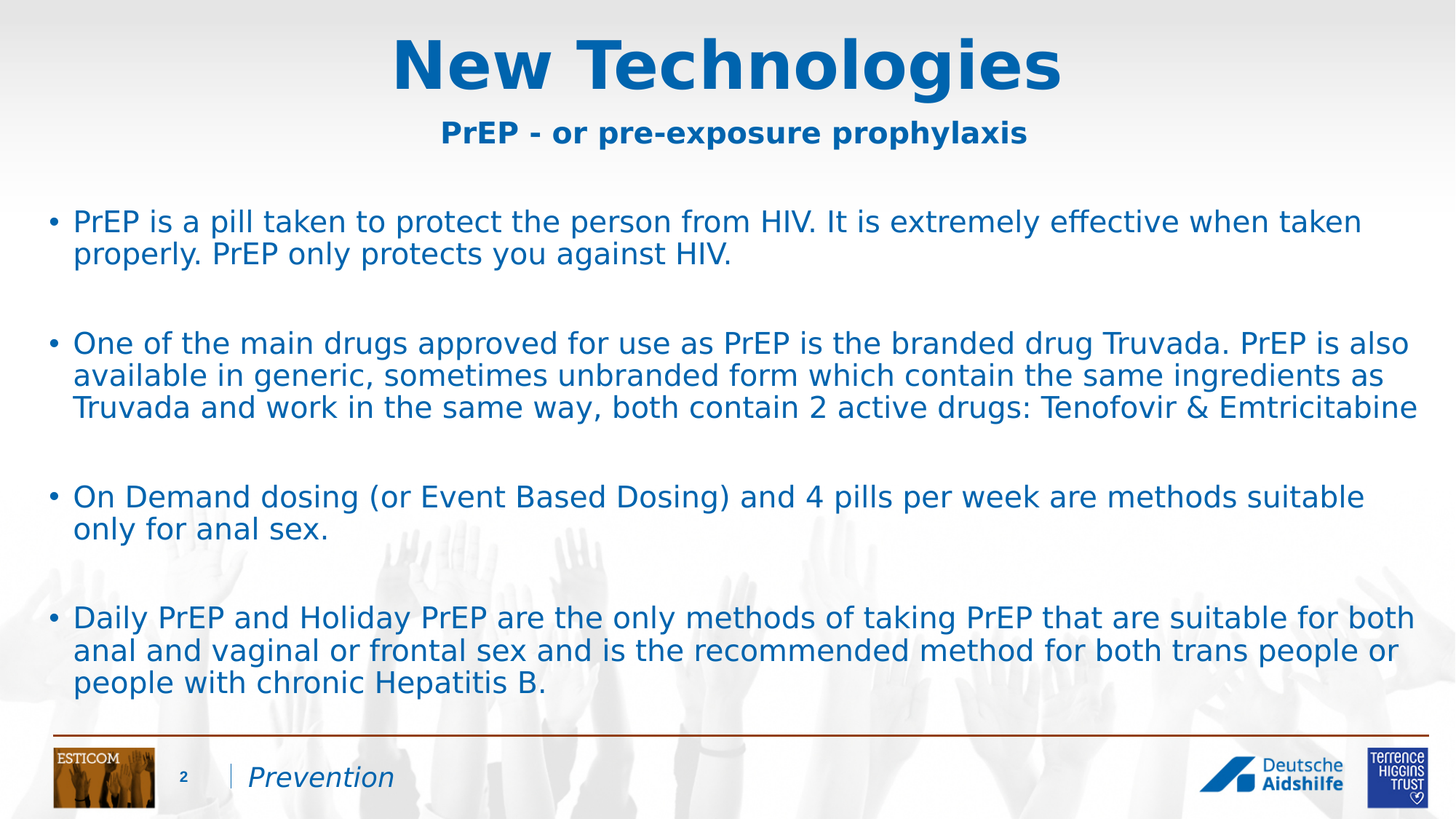

# New Technologies
PrEP - or pre-exposure prophylaxis

PrEP is a pill taken to protect the person from HIV. It is extremely effective when taken properly. PrEP only protects you against HIV.

One of the main drugs approved for use as PrEP is the branded drug Truvada. PrEP is also available in generic, sometimes unbranded form which contain the same ingredients as Truvada and work in the same way, both contain 2 active drugs: Tenofovir & Emtricitabine

On Demand dosing (or Event Based Dosing) and 4 pills per week are methods suitable only for anal sex.

Daily PrEP and Holiday PrEP are the only methods of taking PrEP that are suitable for both anal and vaginal or frontal sex and is the recommended method for both trans people or people with chronic Hepatitis B.
2
Prevention